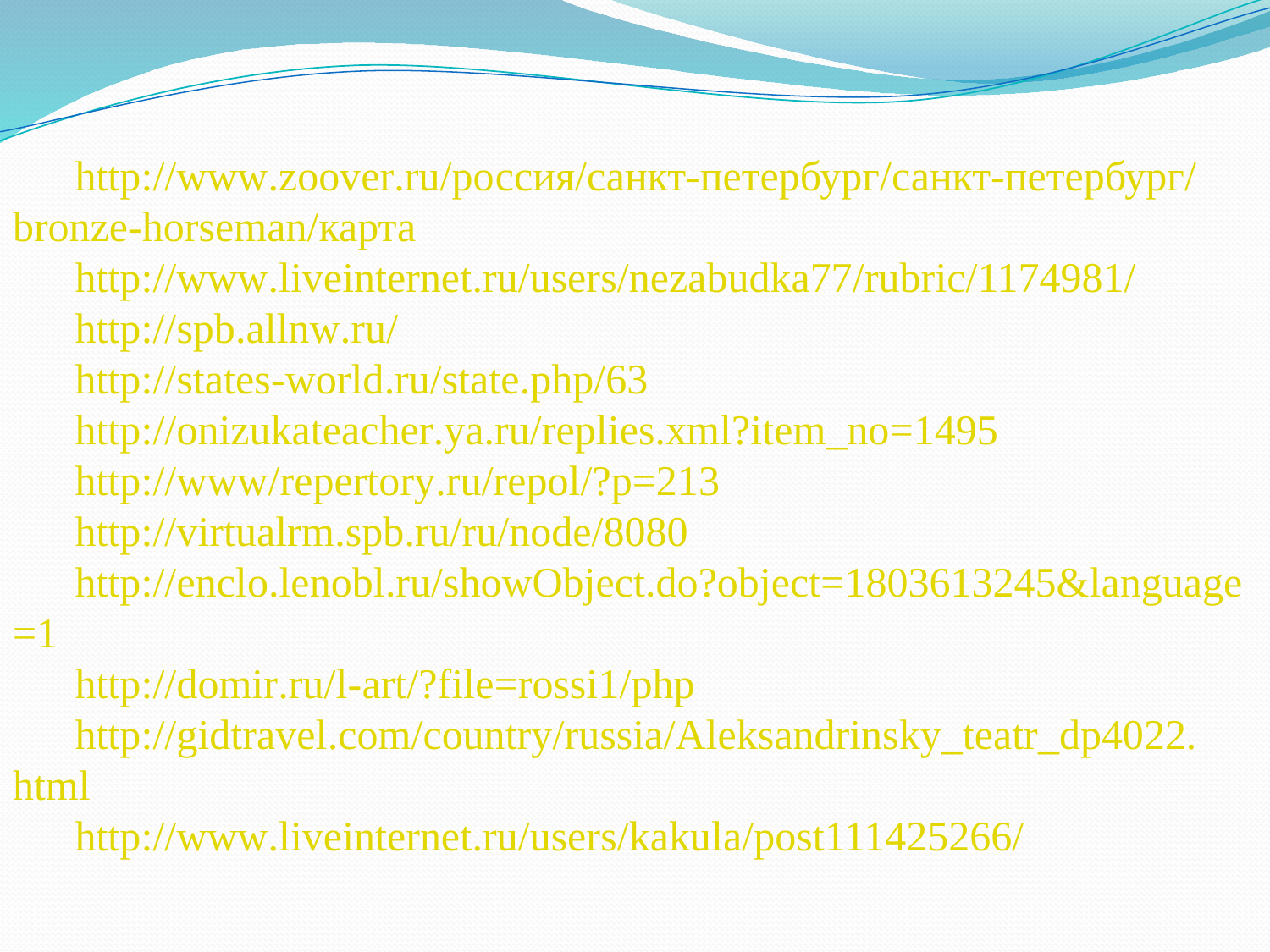

http://www.zoover.ru/россия/санкт-петербург/санкт-петербург/bronze-horseman/карта
http://www.liveinternet.ru/users/nezabudka77/rubric/1174981/
http://spb.allnw.ru/
http://states-world.ru/state.php/63
http://onizukateacher.ya.ru/replies.xml?item_no=1495
http://www/repertory.ru/repol/?p=213
http://virtualrm.spb.ru/ru/node/8080
http://enclo.lenobl.ru/showObject.do?object=1803613245&language=1
http://domir.ru/l-art/?file=rossi1/php
http://gidtravel.com/country/russia/Aleksandrinsky_teatr_dp4022.html
http://www.liveinternet.ru/users/kakula/post111425266/